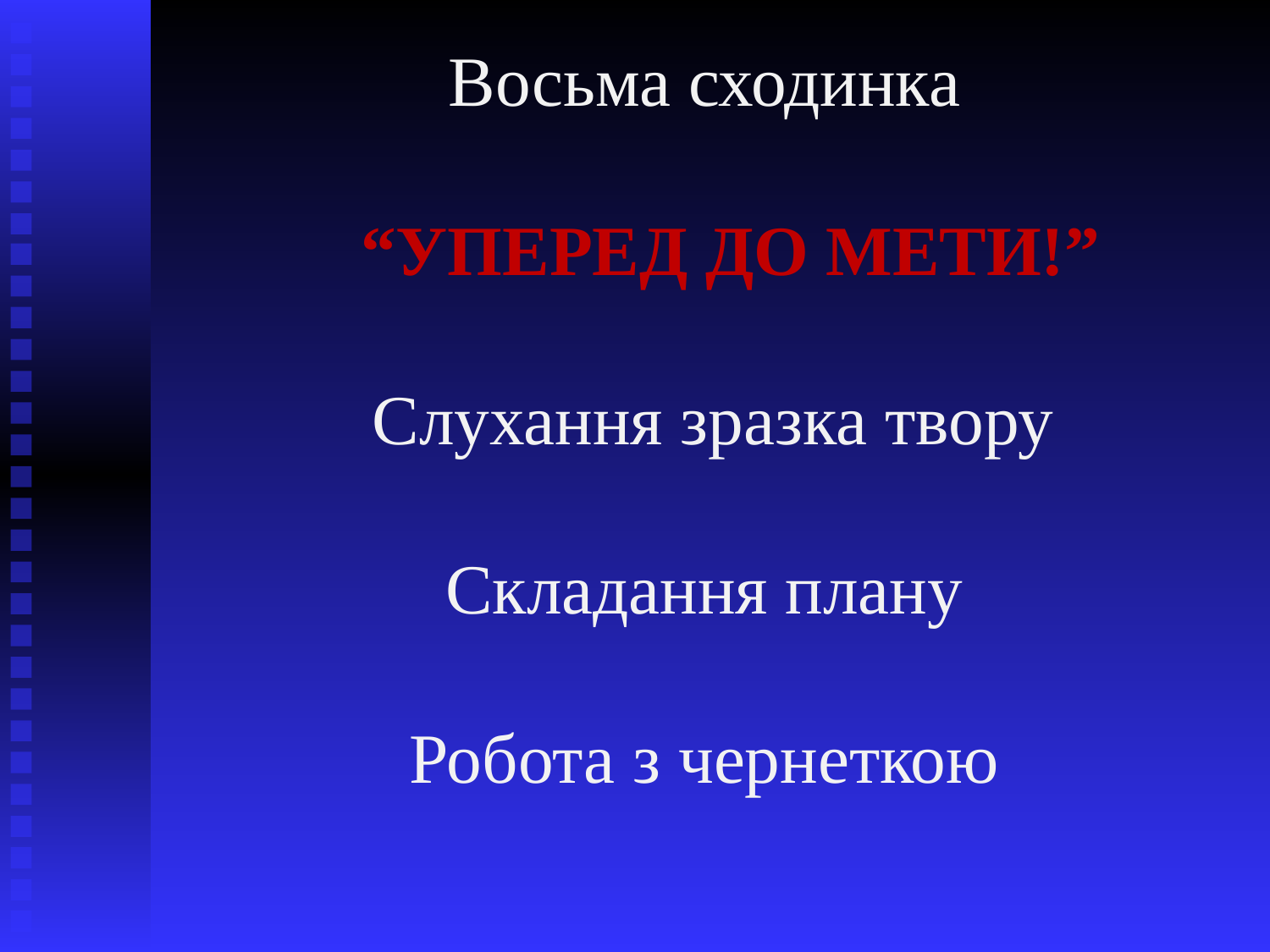

Восьма сходинка

   “УПЕРЕД ДО МЕТИ!”

 Слухання зразка твору

Складання плану

Робота з чернеткою